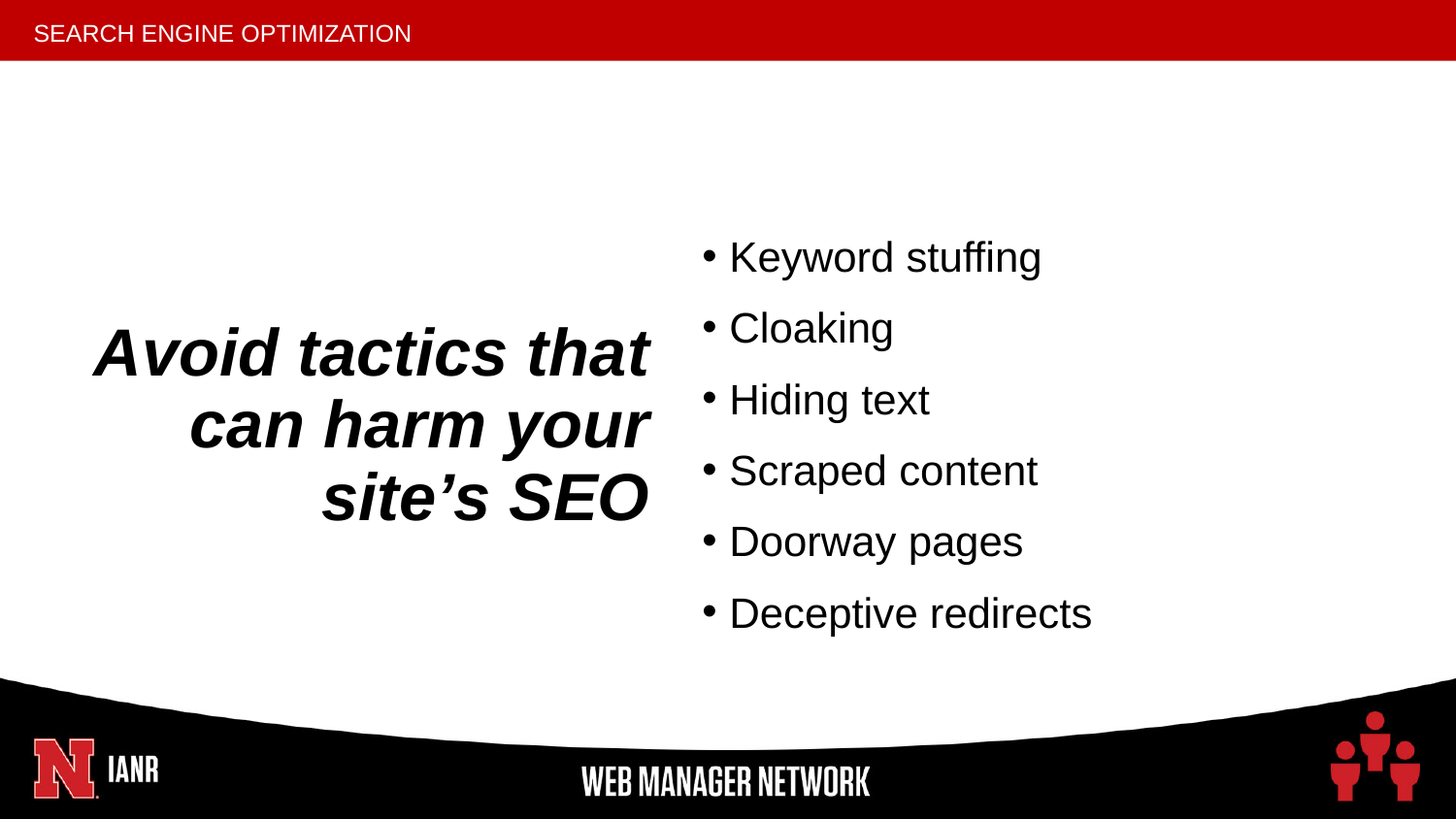

Keyword stuffing
Cloaking
Hiding text
Scraped content
Doorway pages
Deceptive redirects

# Avoid tactics that can harm your site’s SEO